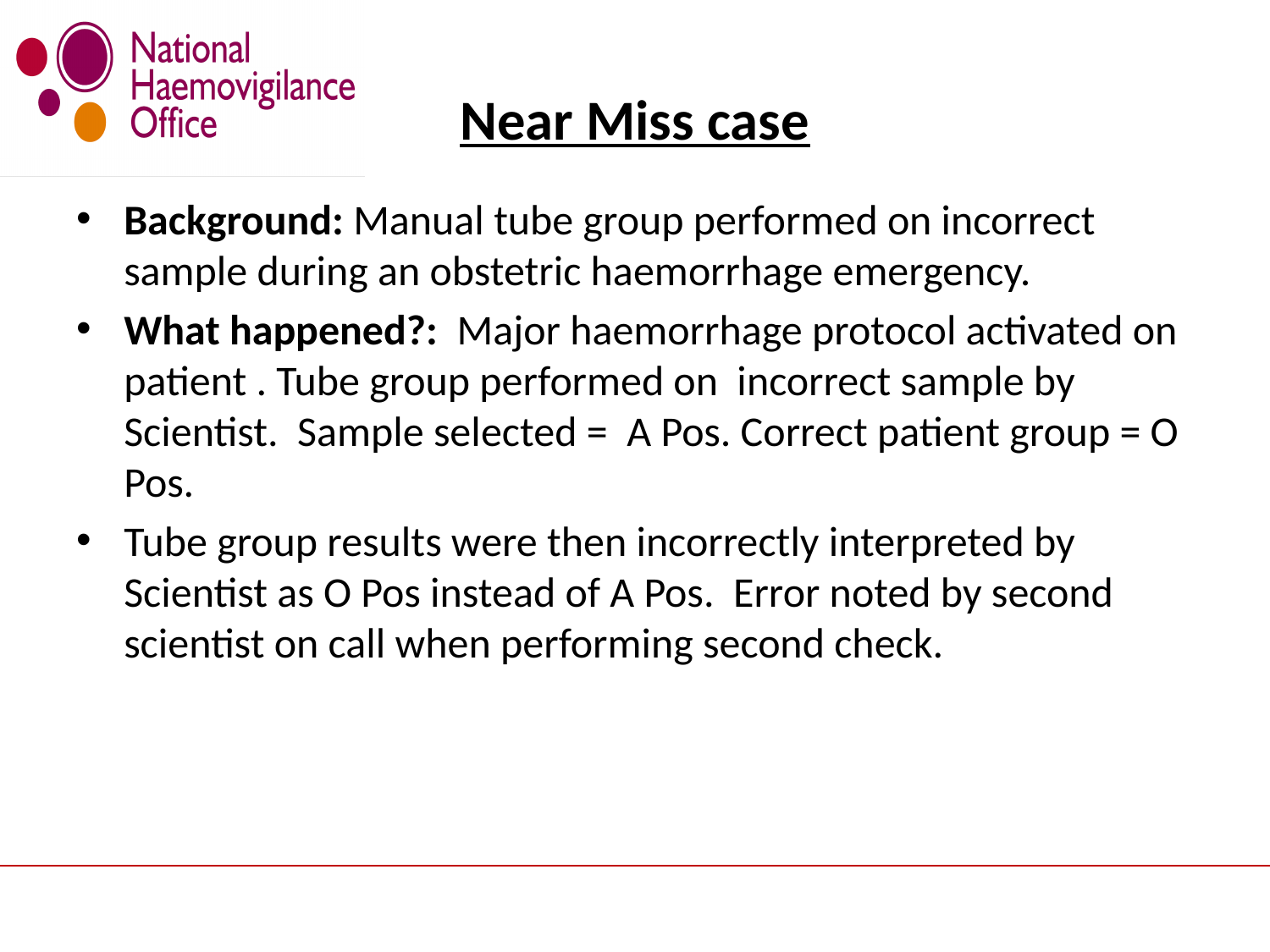

# Near Miss case
Background: Manual tube group performed on incorrect sample during an obstetric haemorrhage emergency.
What happened?:  Major haemorrhage protocol activated on patient . Tube group performed on  incorrect sample by Scientist.  Sample selected =  A Pos. Correct patient group = O Pos.
Tube group results were then incorrectly interpreted by Scientist as O Pos instead of A Pos.  Error noted by second scientist on call when performing second check.